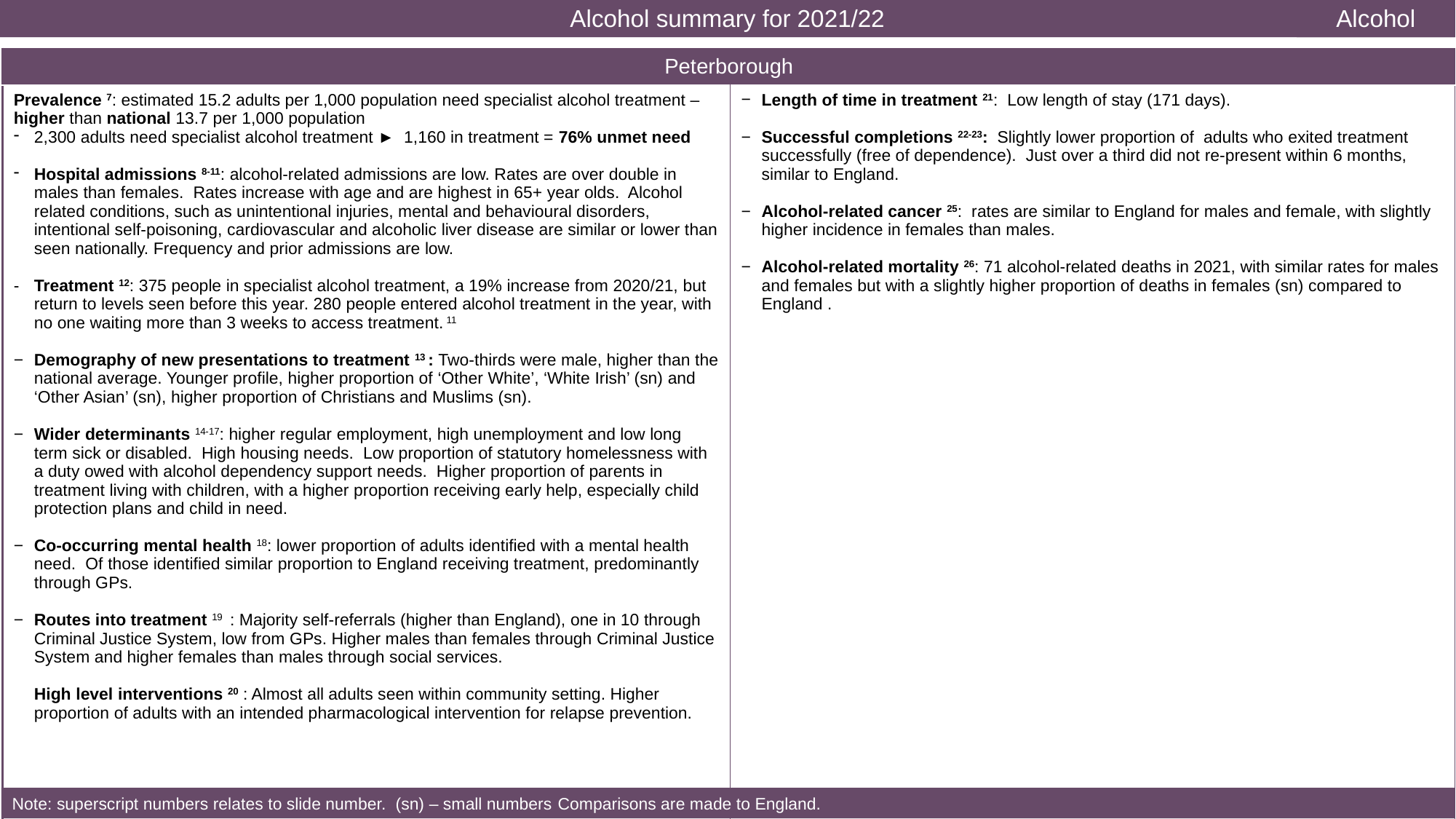

Alcohol summary for 2021/22
Alcohol
| Peterborough |  |
| --- | --- |
| Prevalence 7: estimated 15.2 adults per 1,000 population need specialist alcohol treatment – higher than national 13.7 per 1,000 population 2,300 adults need specialist alcohol treatment ► 1,160 in treatment = 76% unmet need Hospital admissions 8-11: alcohol-related admissions are low. Rates are over double in males than females. Rates increase with age and are highest in 65+ year olds. Alcohol related conditions, such as unintentional injuries, mental and behavioural disorders, intentional self-poisoning, cardiovascular and alcoholic liver disease are similar or lower than seen nationally. Frequency and prior admissions are low. Treatment 12: 375 people in specialist alcohol treatment, a 19% increase from 2020/21, but return to levels seen before this year. 280 people entered alcohol treatment in the year, with no one waiting more than 3 weeks to access treatment. 11 Demography of new presentations to treatment 13 : Two-thirds were male, higher than the national average. Younger profile, higher proportion of ‘Other White’, ‘White Irish’ (sn) and ‘Other Asian’ (sn), higher proportion of Christians and Muslims (sn). Wider determinants 14-17: higher regular employment, high unemployment and low long term sick or disabled. High housing needs. Low proportion of statutory homelessness with a duty owed with alcohol dependency support needs. Higher proportion of parents in treatment living with children, with a higher proportion receiving early help, especially child protection plans and child in need. Co-occurring mental health 18: lower proportion of adults identified with a mental health need. Of those identified similar proportion to England receiving treatment, predominantly through GPs. Routes into treatment 19 : Majority self-referrals (higher than England), one in 10 through Criminal Justice System, low from GPs. Higher males than females through Criminal Justice System and higher females than males through social services. High level interventions 20 : Almost all adults seen within community setting. Higher proportion of adults with an intended pharmacological intervention for relapse prevention. | Length of time in treatment 21: Low length of stay (171 days). Successful completions 22-23: Slightly lower proportion of adults who exited treatment successfully (free of dependence). Just over a third did not re-present within 6 months, similar to England. Alcohol-related cancer 25: rates are similar to England for males and female, with slightly higher incidence in females than males. Alcohol-related mortality 26: 71 alcohol-related deaths in 2021, with similar rates for males and females but with a slightly higher proportion of deaths in females (sn) compared to England . |
Note: superscript numbers relates to slide number.  (sn) – small numbers 	Comparisons are made to England.